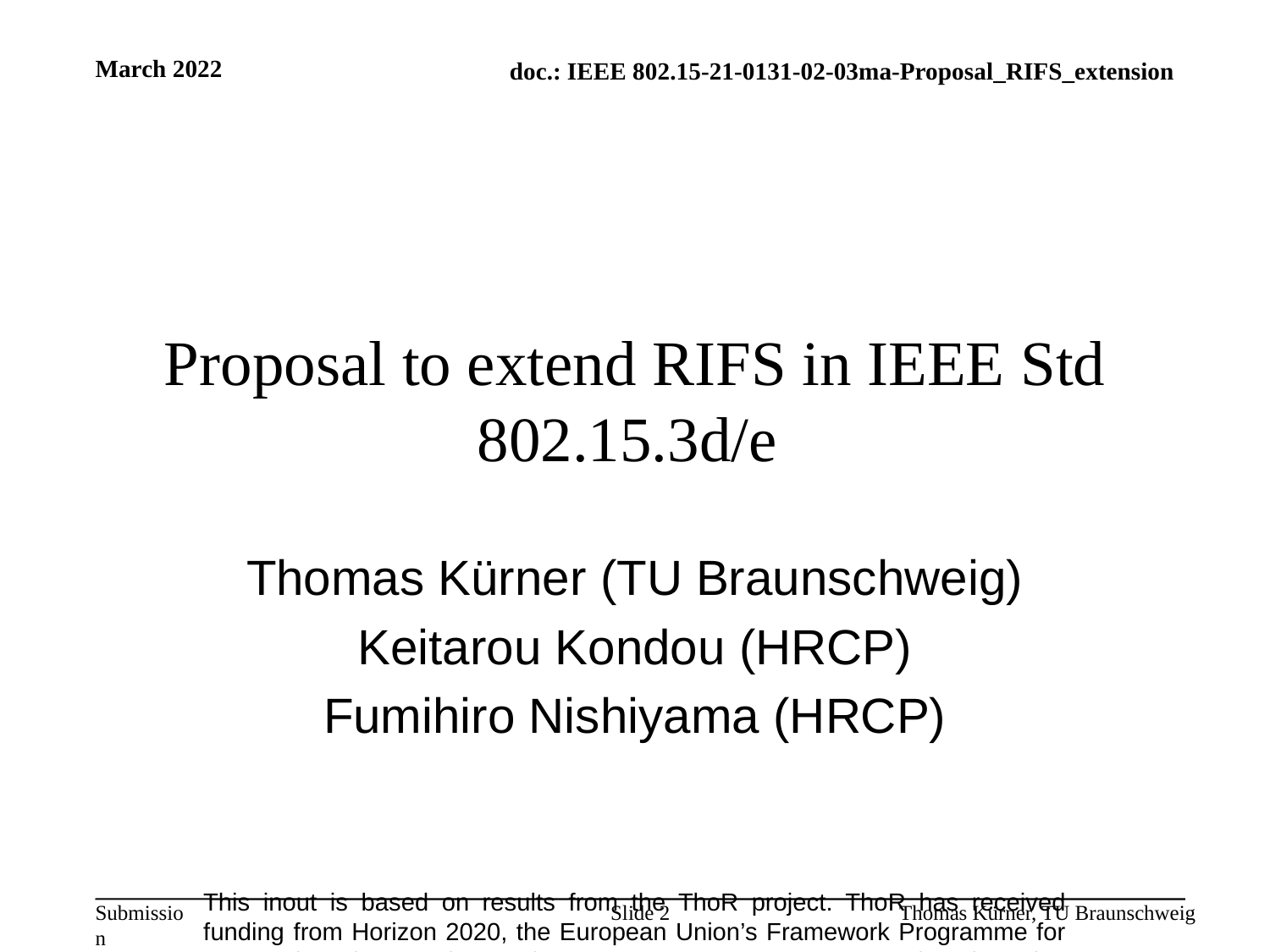

March 2022
# Proposal to extend RIFS in IEEE Std 802.15.3d/e
Thomas Kürner (TU Braunschweig)
Keitarou Kondou (HRCP)
Fumihiro Nishiyama (HRCP)

This inout is based on results from the ThoR project. ThoR has received funding from Horizon 2020, the European Union’s Framework Programme for Research and Innovation, under grant agreement No. 814523. ThoR has also received funding from the National Institute of Information and Communications Technology in Japan (NICT).

Slide 2
Thomas Kürner, TU Braunschweig